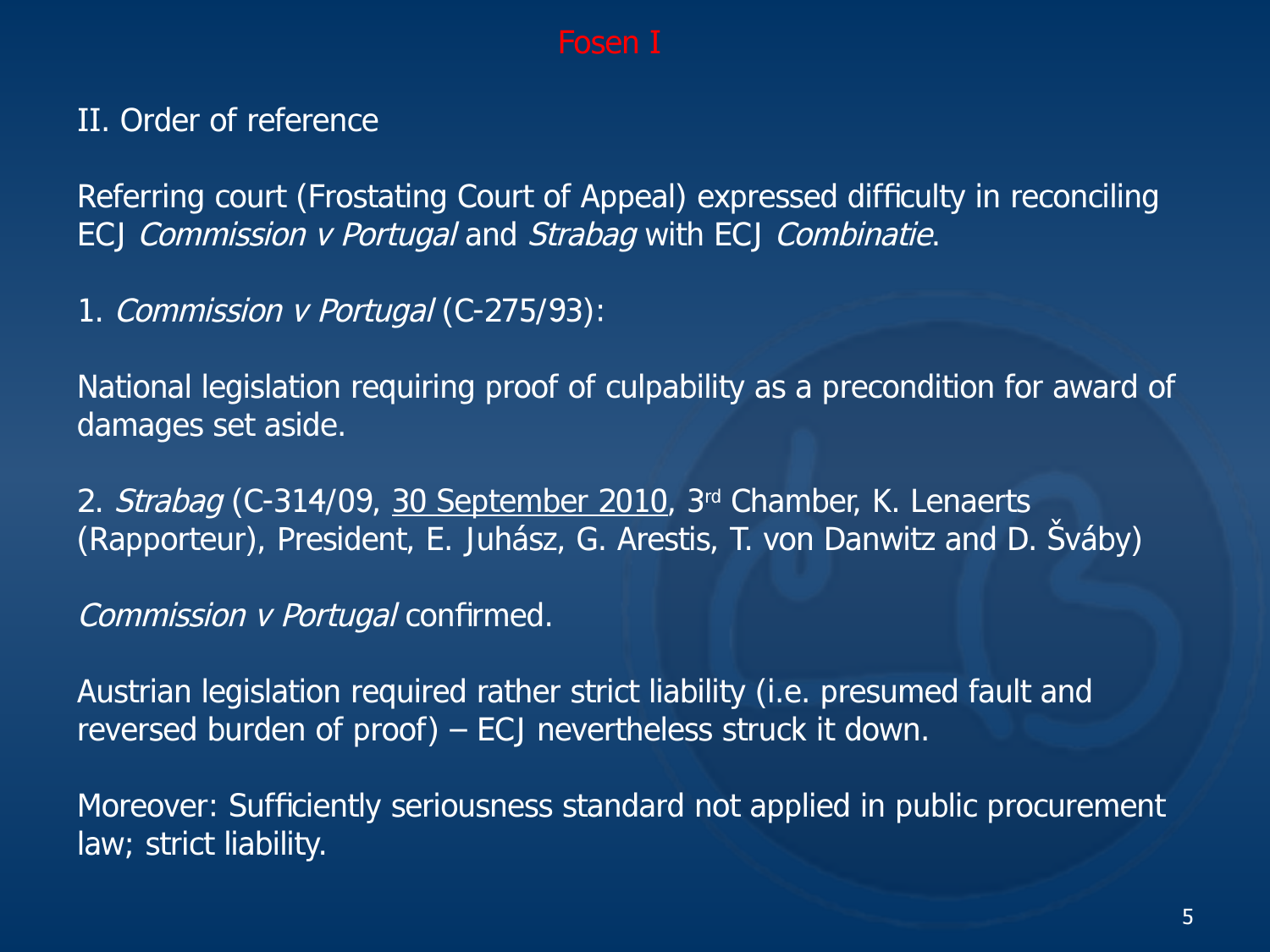

Fosen I
II. Order of reference

Referring court (Frostating Court of Appeal) expressed difficulty in reconciling ECJ Commission v Portugal and Strabag with ECJ Combinatie.

1. Commission v Portugal (C-275/93):

National legislation requiring proof of culpability as a precondition for award of damages set aside.

2. Strabag (C-314/09, 30 September 2010, 3rd Chamber, K. Lenaerts (Rapporteur), President, E. Juhász, G. Arestis, T. von Danwitz and D. Šváby)

Commission v Portugal confirmed.

Austrian legislation required rather strict liability (i.e. presumed fault and reversed burden of proof) – ECJ nevertheless struck it down.

Moreover: Sufficiently seriousness standard not applied in public procurement law; strict liability.
5